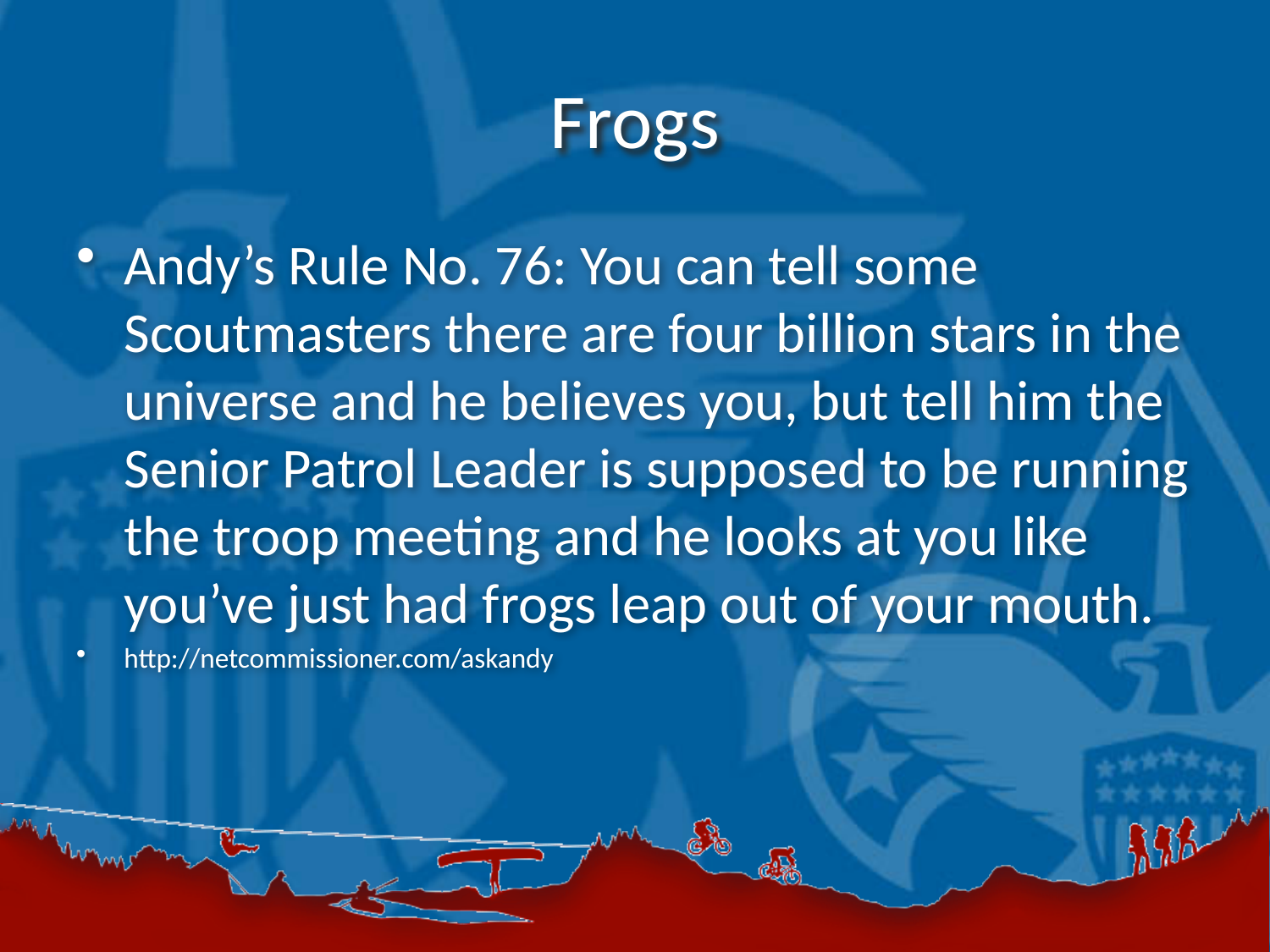

# Frogs
Andy’s Rule No. 76: You can tell some Scoutmasters there are four billion stars in the universe and he believes you, but tell him the Senior Patrol Leader is supposed to be running the troop meeting and he looks at you like you’ve just had frogs leap out of your mouth.
http://netcommissioner.com/askandy